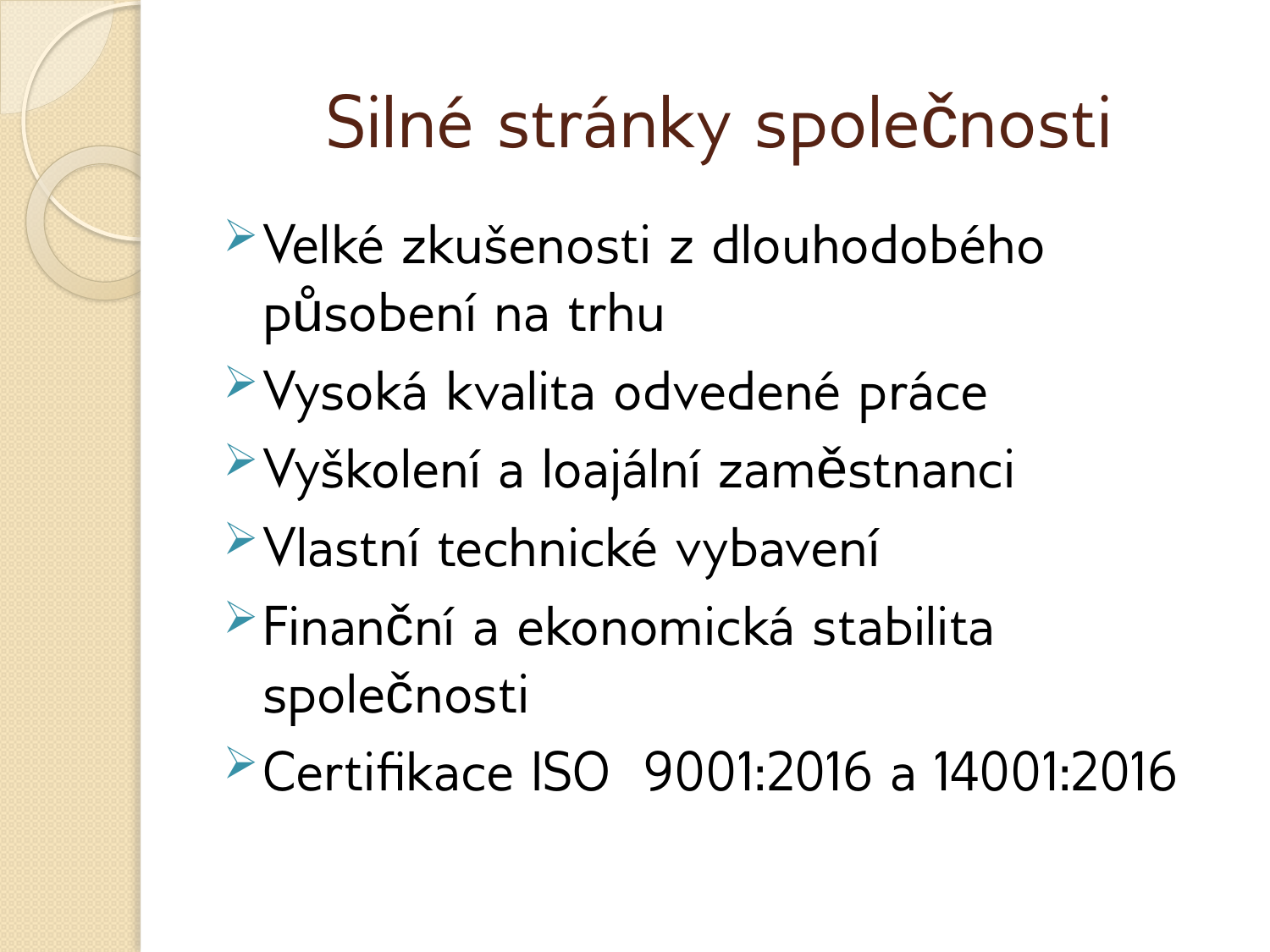

# Silné stránky společnosti
Velké zkušenosti z dlouhodobého působení na trhu
Vysoká kvalita odvedené práce
Vyškolení a loajální zaměstnanci
Vlastní technické vybavení
Finanční a ekonomická stabilita společnosti
Certifikace ISO  9001:2016 a 14001:2016